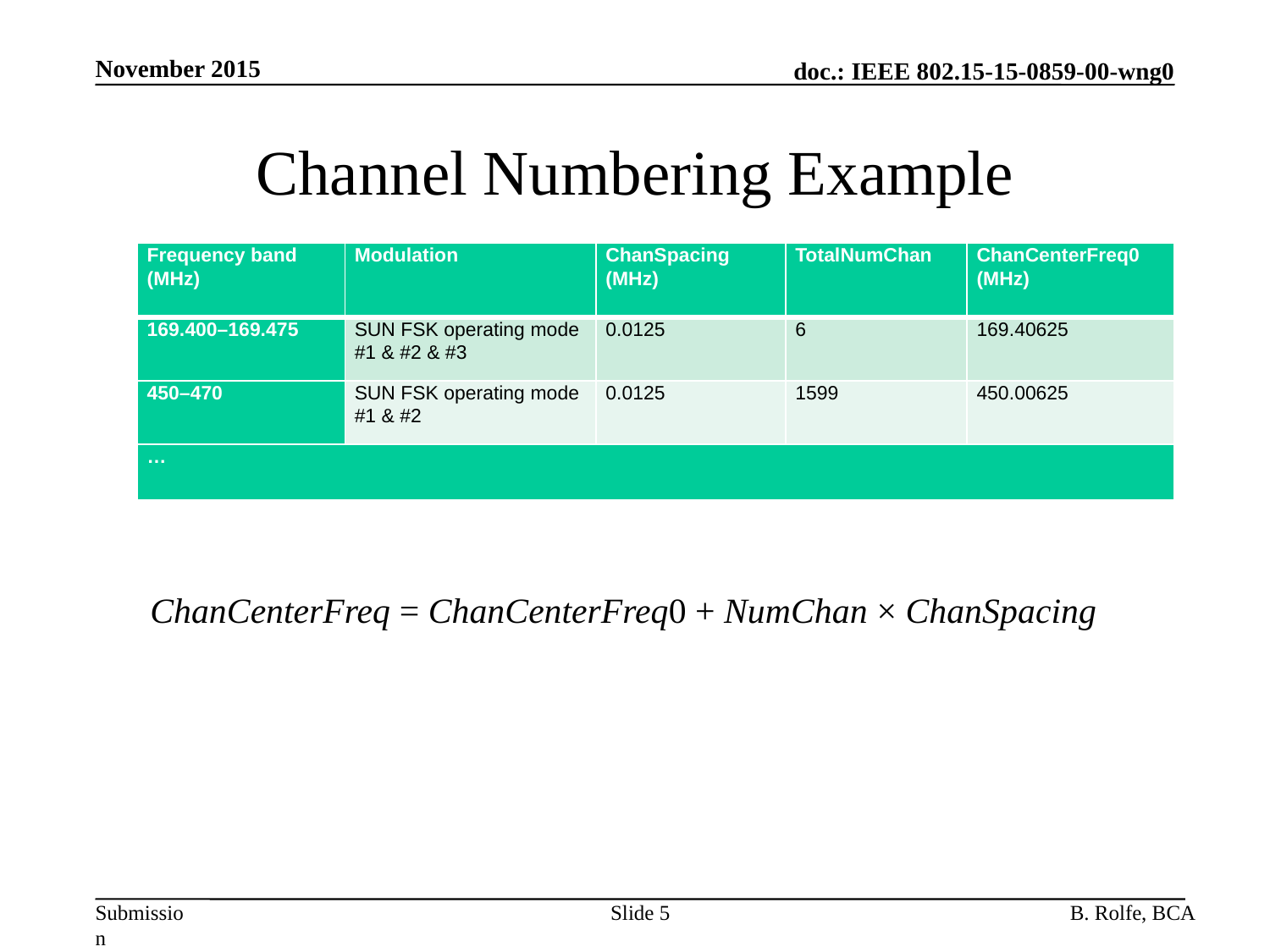

November 2015
# Channel Numbering Example
| Frequency band (MHz) | Modulation | ChanSpacing (MHz) | TotalNumChan | ChanCenterFreq0 (MHz) |
| --- | --- | --- | --- | --- |
| 169.400–169.475 | SUN FSK operating mode #1 & #2 & #3 | 0.0125 | 6 | 169.40625 |
| 450–470 | SUN FSK operating mode #1 & #2 | 0.0125 | 1599 | 450.00625 |
| … |  |  |  |  |
ChanCenterFreq = ChanCenterFreq0 + NumChan × ChanSpacing
Slide 5
B. Rolfe, BCA